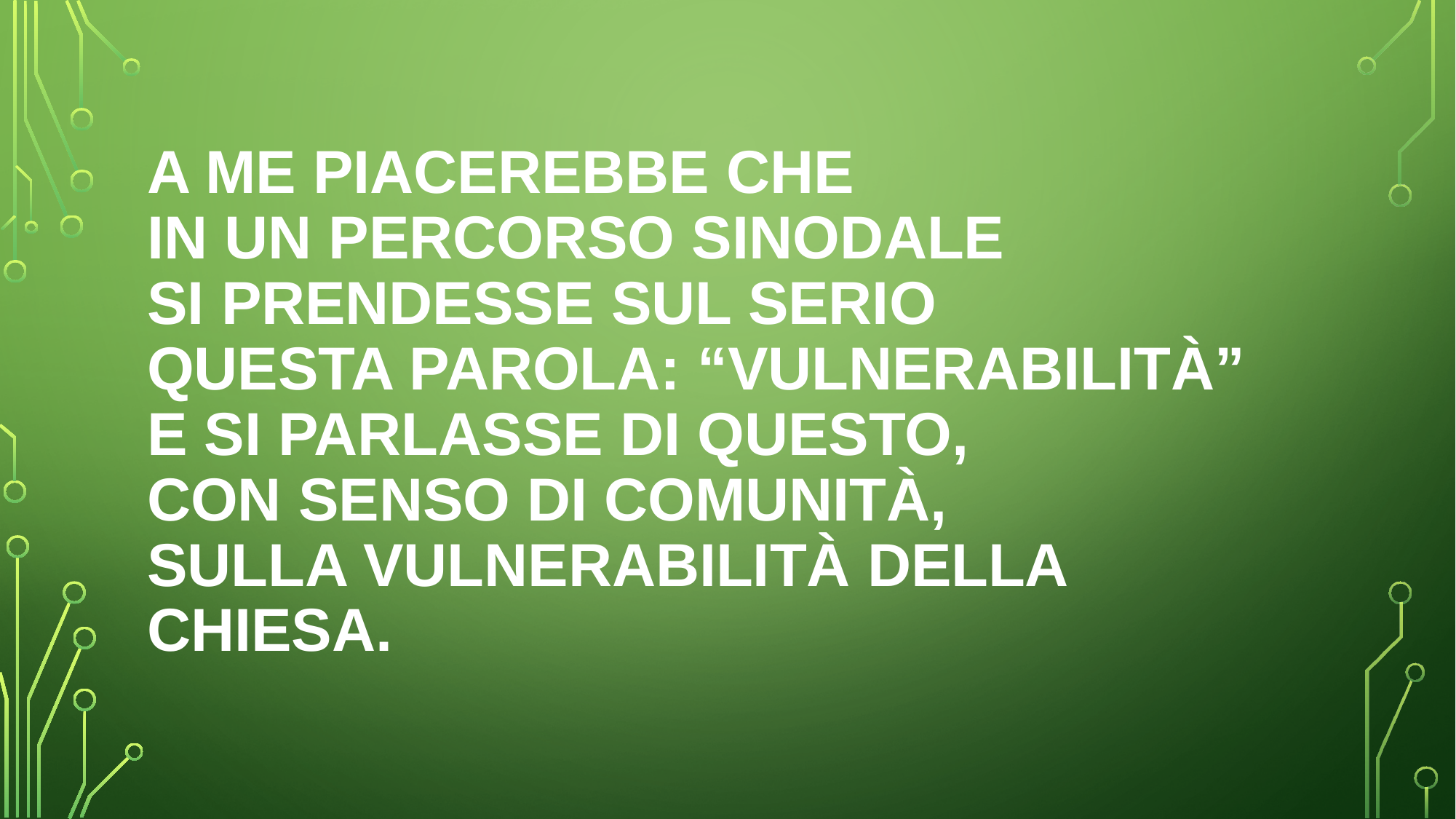

# a me piacerebbe che in un percorso sinodale si prendesse sul serio questa parola: “vulnerabilità” e si parlasse di questo, con senso di comunità, sulla vulnerabilità della Chiesa.